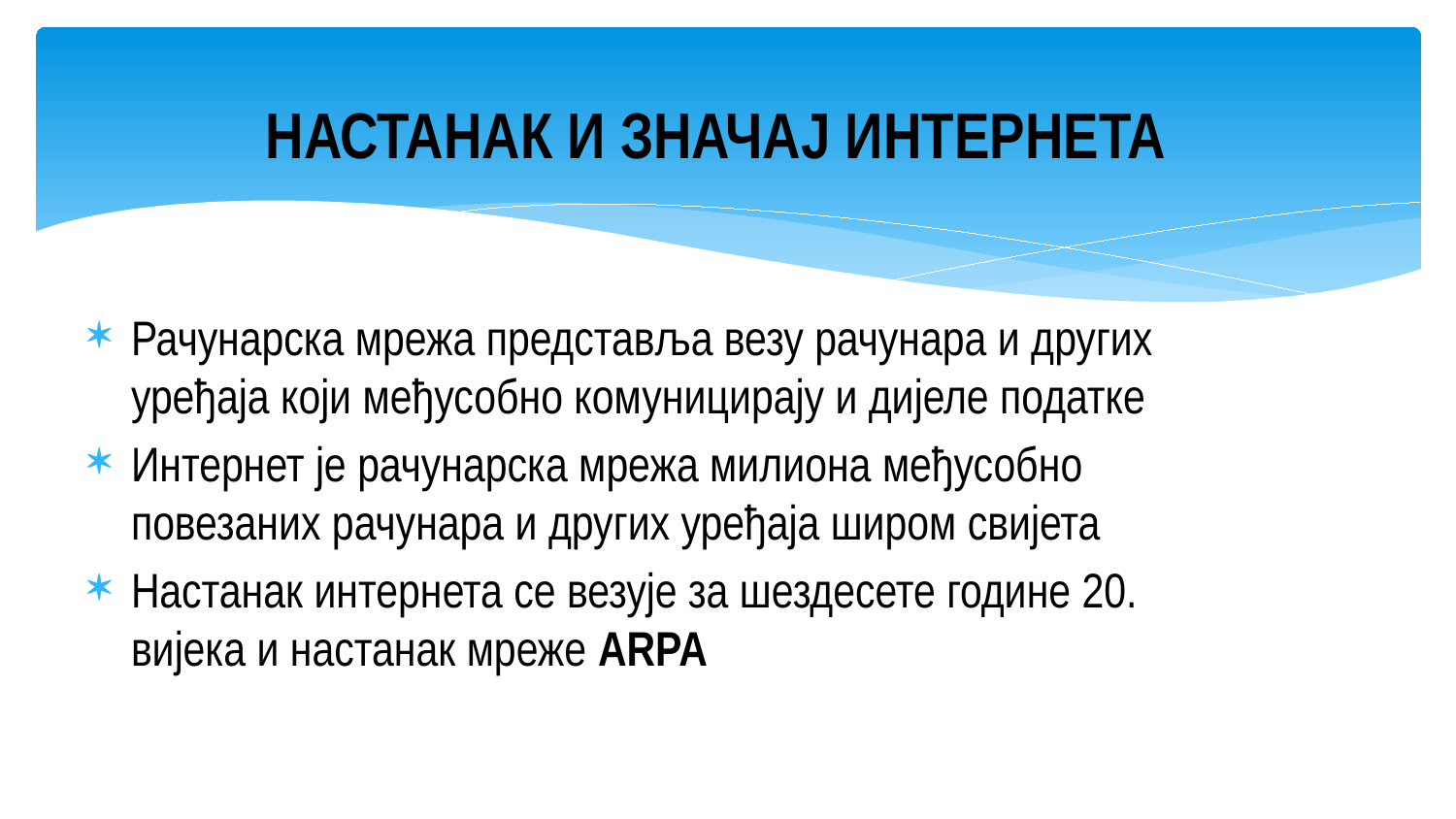

# НАСТАНАК И ЗНАЧАЈ ИНТЕРНЕТА
Рачунарска мрежа представља везу рачунара и других уређаја који међусобно комуницирају и дијеле податке
Интернет је рачунарска мрежа милиона међусобно повезаних рачунара и других уређаја широм свијета
Настанак интернета се везује за шездесете године 20. вијека и настанак мреже ARPA